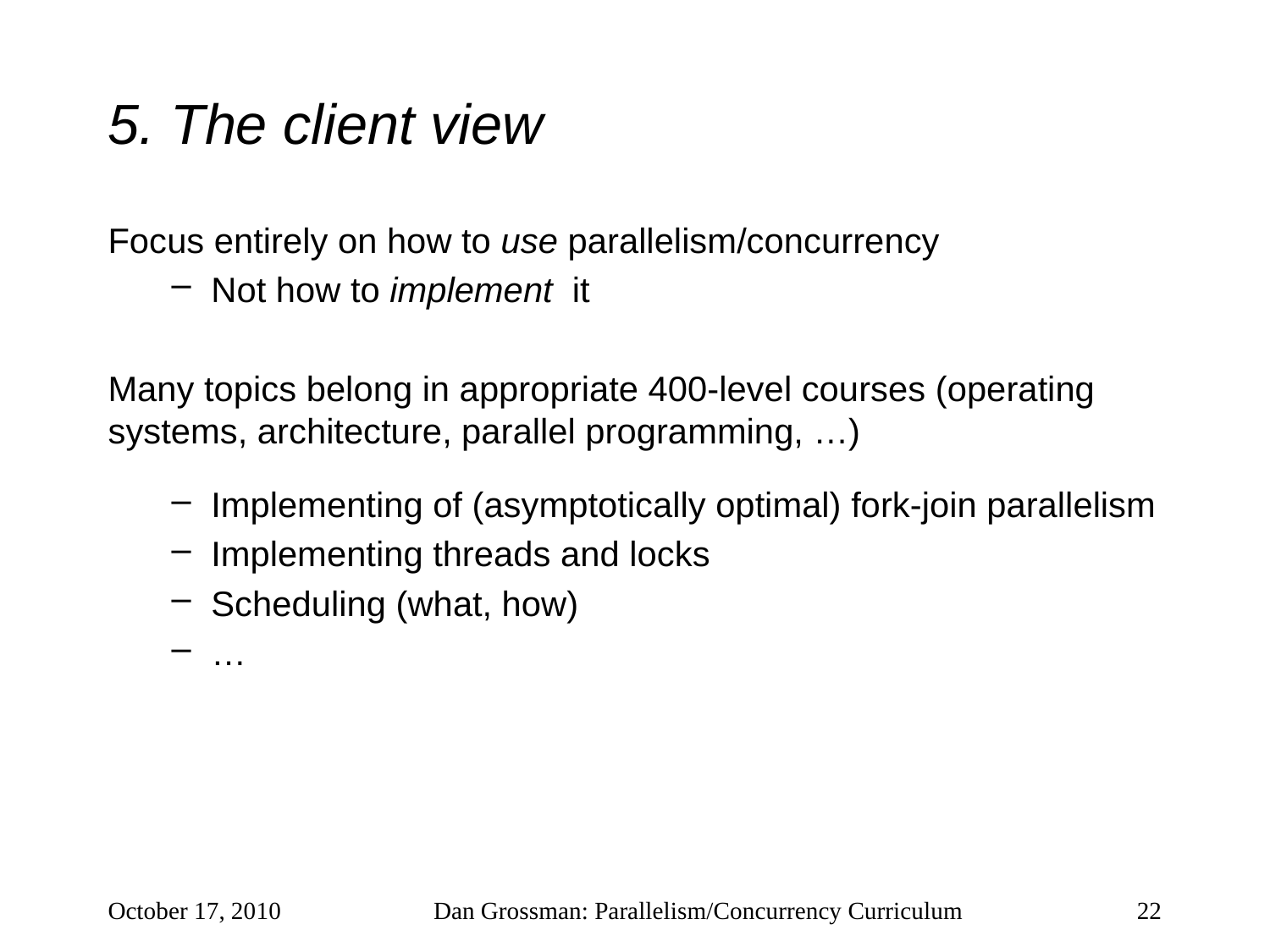

# 5. The client view
Focus entirely on how to use parallelism/concurrency
Not how to implement  it

Many topics belong in appropriate 400-level courses (operating systems, architecture, parallel programming, …)

Implementing of (asymptotically optimal) fork-join parallelism
Implementing threads and locks
Scheduling (what, how)
…

October 17, 2010
Dan Grossman: Parallelism/Concurrency Curriculum
22